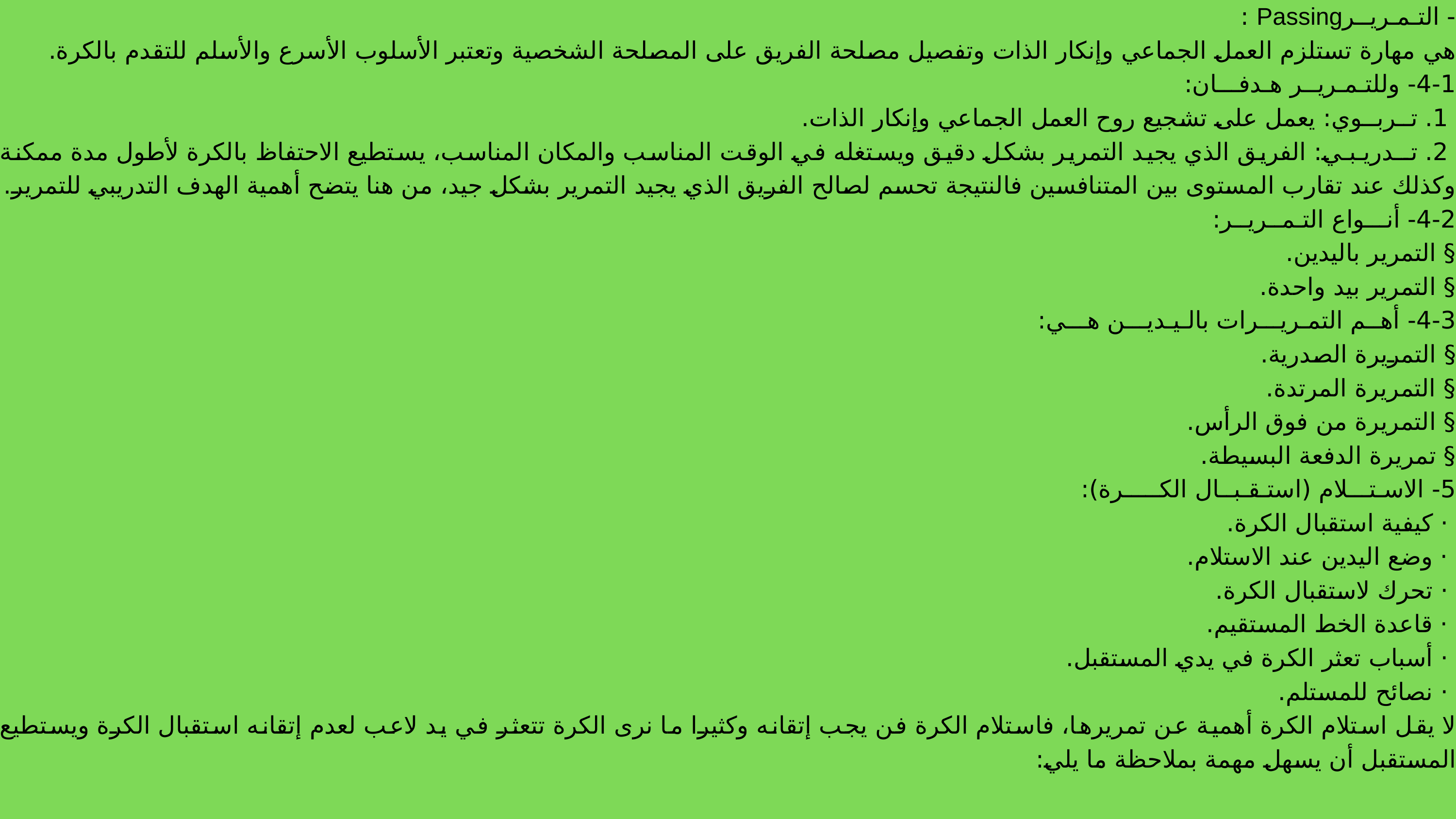

- التـمـريــرPassing :
هي مهارة تستلزم العمل الجماعي وإنكار الذات وتفصيل مصلحة الفريق على المصلحة الشخصية وتعتبر الأسلوب الأسرع والأسلم للتقدم بالكرة.
4-1- وللتـمـريــر هـدفـــان:
 1. تــربــوي: يعمل على تشجيع روح العمل الجماعي وإنكار الذات.
 2. تــدريـبـي: الفريق الذي يجيد التمرير بشكل دقيق ويستغله في الوقت المناسب والمكان المناسب، يستطيع الاحتفاظ بالكرة لأطول مدة ممكنة وكذلك عند تقارب المستوى بين المتنافسين فالنتيجة تحسم لصالح الفريق الذي يجيد التمرير بشكل جيد، من هنا يتضح أهمية الهدف التدريبي للتمرير.
4-2- أنـــواع التـمــريــر:
§ التمرير باليدين.
§ التمرير بيد واحدة.
4-3- أهــم التمـريـــرات بالـيـديـــن هـــي:
§ التمريرة الصدرية.
§ التمريرة المرتدة.
§ التمريرة من فوق الرأس.
§ تمريرة الدفعة البسيطة.
5- الاسـتـــلام (استـقـبــال الكـــــرة):
 · كيفية استقبال الكرة.
 · وضع اليدين عند الاستلام.
 · تحرك لاستقبال الكرة.
 · قاعدة الخط المستقيم.
 · أسباب تعثر الكرة في يدي المستقبل.
 · نصائح للمستلم.
لا يقل استلام الكرة أهمية عن تمريرها، فاستلام الكرة فن يجب إتقانه وكثيرا ما نرى الكرة تتعثر في يد لاعب لعدم إتقانه استقبال الكرة ويستطيع المستقبل أن يسهل مهمة بملاحظة ما يلي: